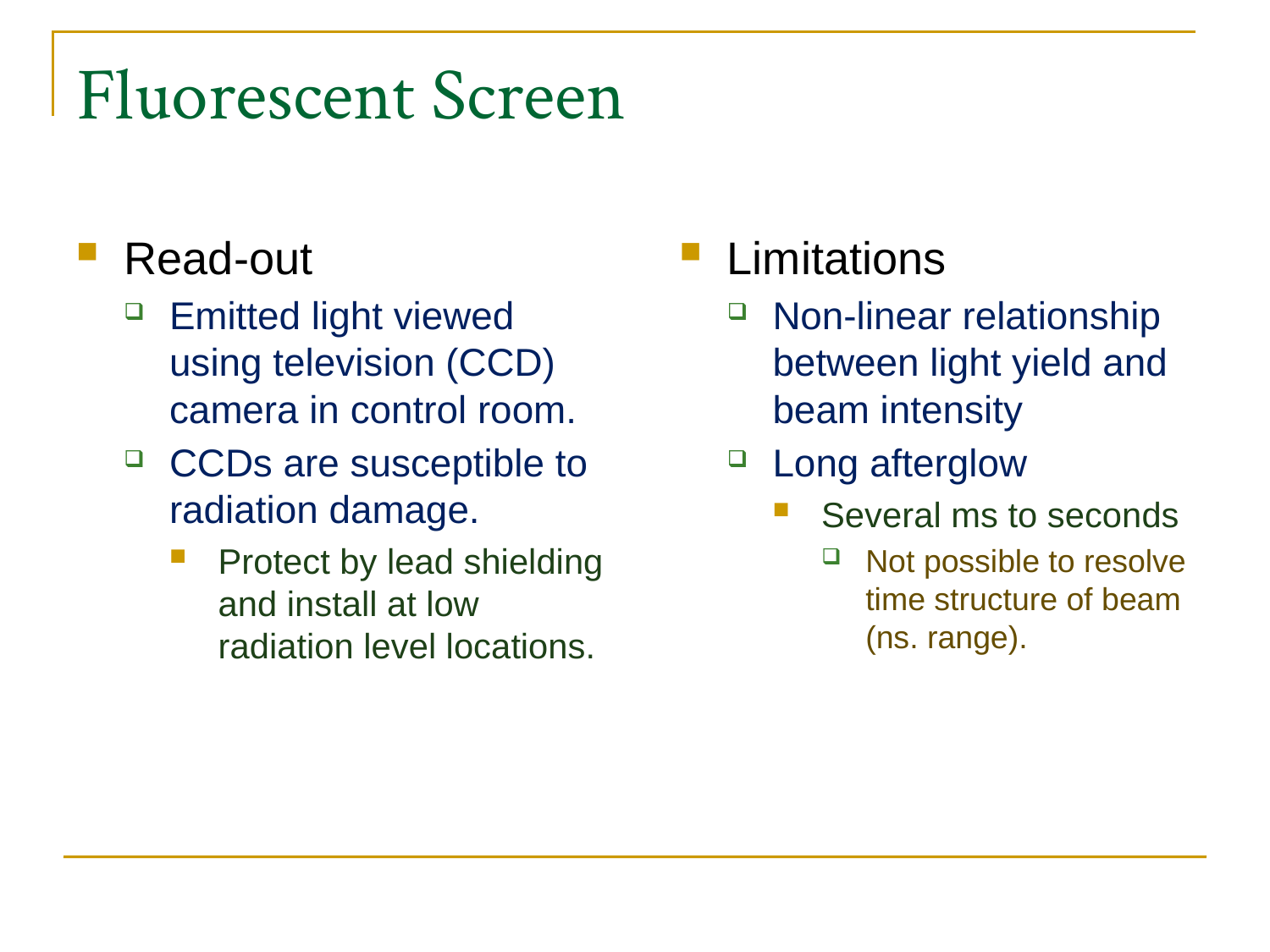

# Fluorescent Screen
Read-out
Emitted light viewed using television (CCD) camera in control room.
CCDs are susceptible to radiation damage.
Protect by lead shielding and install at low radiation level locations.

Limitations
Non-linear relationship between light yield and beam intensity
Long afterglow
Several ms to seconds
Not possible to resolve time structure of beam (ns. range).